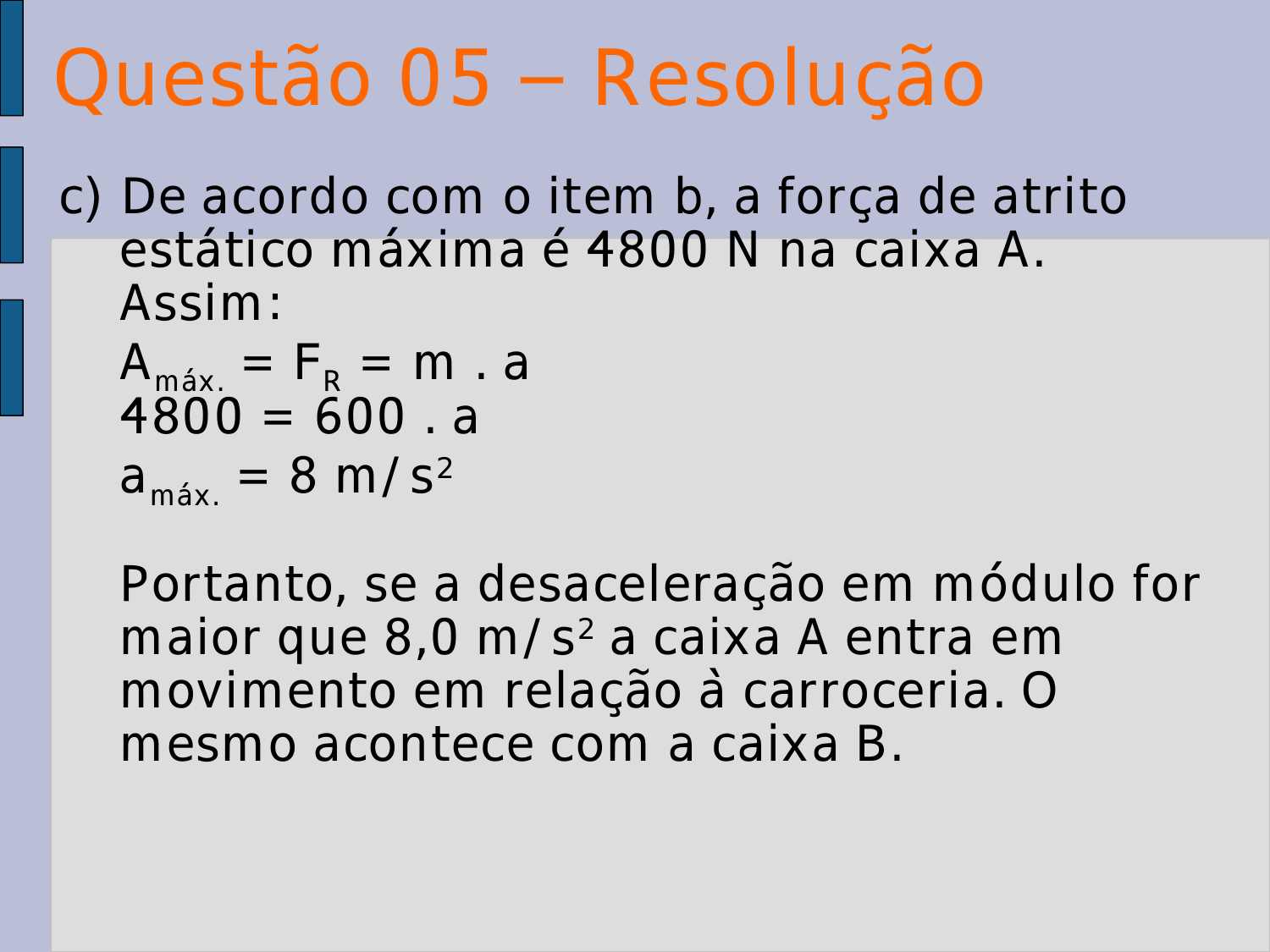

Questão 05 – Resolução
c) De acordo com o item b, a força de atrito estático máxima é 4800 N na caixa A.
Assim:
Amáx. = FR = m . a
4800 = 600 . a
amáx. = 8 m/s2
Portanto, se a desaceleração em módulo for maior que 8,0 m/s2 a caixa A entra em movimento em relação à carroceria. O mesmo acontece com a caixa B.